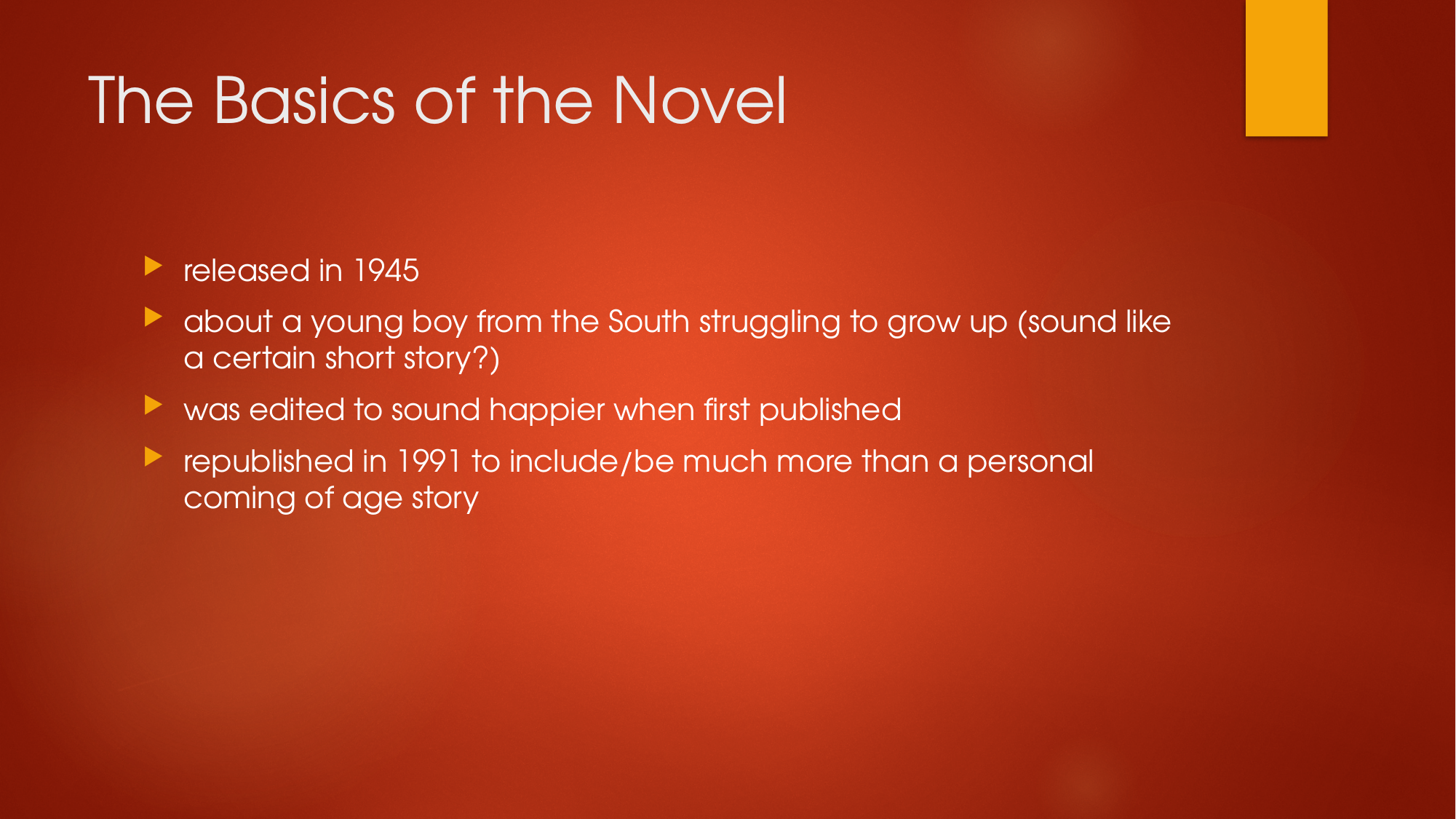

# The Basics of the Novel
released in 1945
about a young boy from the South struggling to grow up (sound like a certain short story?)
was edited to sound happier when first published
republished in 1991 to include/be much more than a personal coming of age story